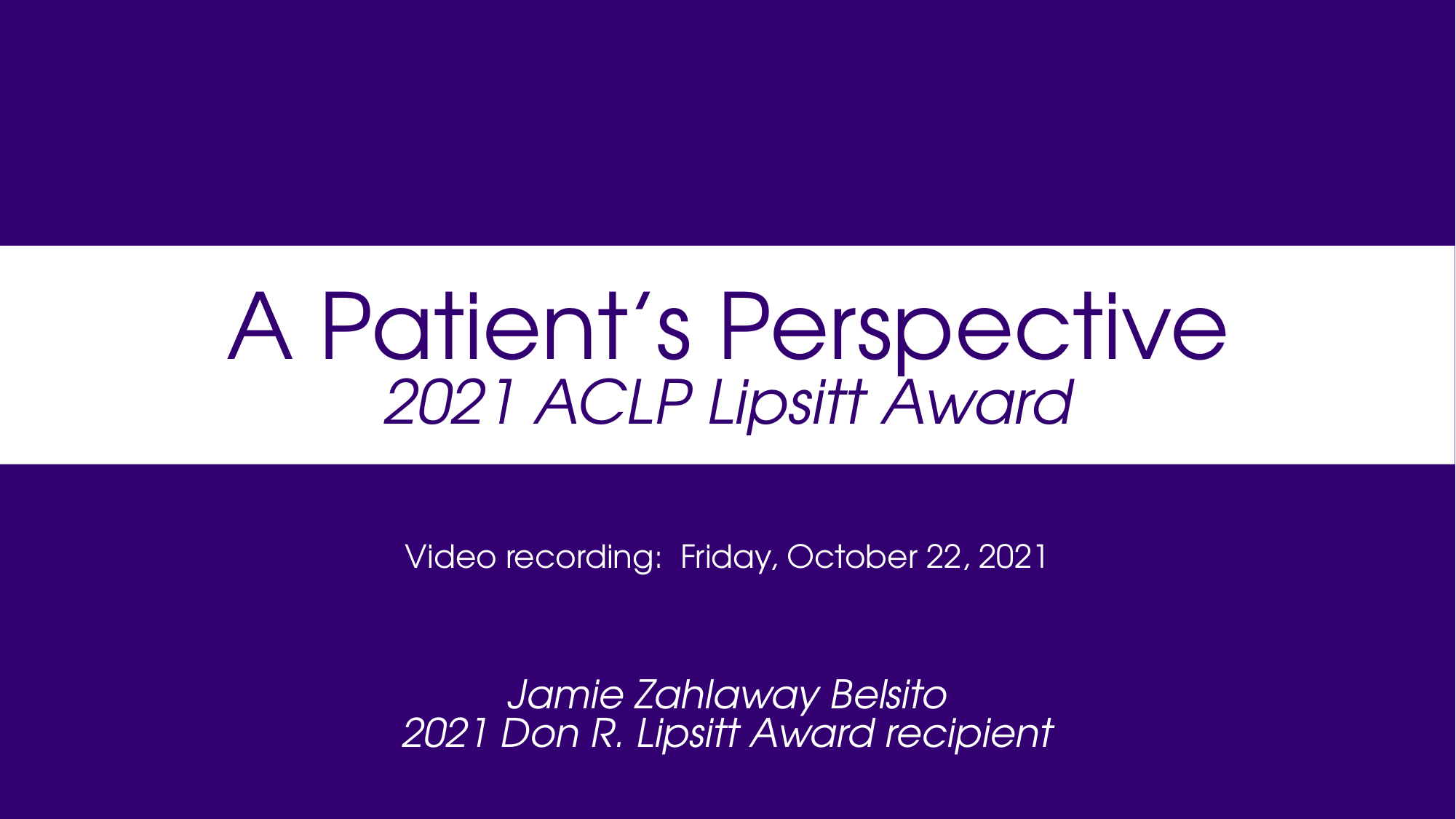

# A Patient’s Perspective
2021 ACLP Lipsitt Award
Video recording:  Friday, October 22, 2021
Jamie Zahlaway Belsito
2021 Don R. Lipsitt Award recipient